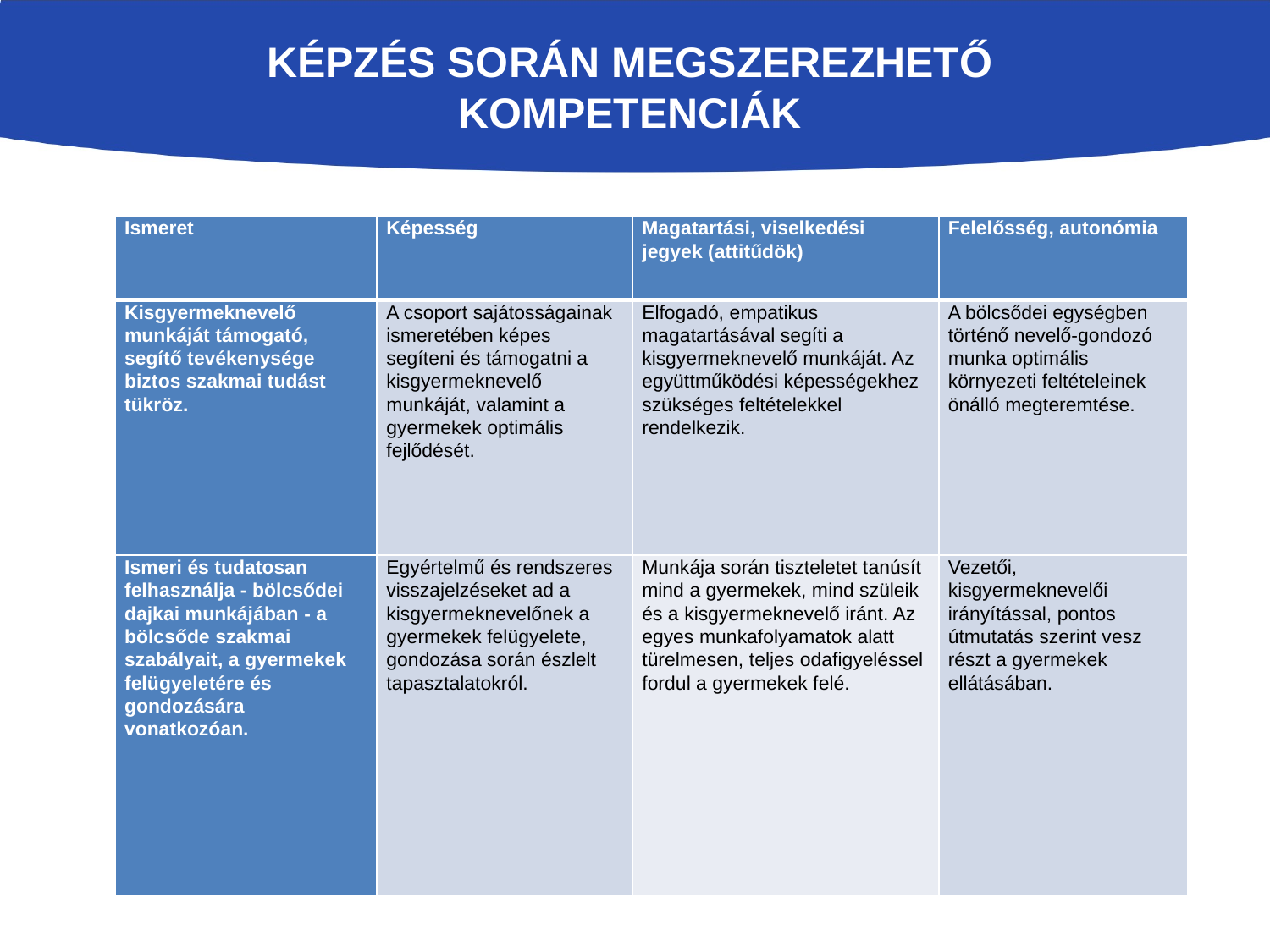

# Képzés során megszerezhető kompetenciák
| Ismeret | Képesség | Magatartási, viselkedési jegyek (attitűdök) | Felelősség, autonómia |
| --- | --- | --- | --- |
| Kisgyermeknevelő munkáját támogató, segítő tevékenysége biztos szakmai tudást tükröz. | A csoport sajátosságainak ismeretében képes segíteni és támogatni a kisgyermeknevelő munkáját, valamint a gyermekek optimális fejlődését. | Elfogadó, empatikus magatartásával segíti a kisgyermeknevelő munkáját. Az együttműködési képességekhez szükséges feltételekkel rendelkezik. | A bölcsődei egységben történő nevelő-gondozó munka optimális környezeti feltételeinek önálló megteremtése. |
| Ismeri és tudatosan felhasználja - bölcsődei dajkai munkájában - a bölcsőde szakmai szabályait, a gyermekek felügyeletére és gondozására vonatkozóan. | Egyértelmű és rendszeres visszajelzéseket ad a kisgyermeknevelőnek a gyermekek felügyelete, gondozása során észlelt tapasztalatokról. | Munkája során tiszteletet tanúsít mind a gyermekek, mind szüleik és a kisgyermeknevelő iránt. Az egyes munkafolyamatok alatt türelmesen, teljes odafigyeléssel fordul a gyermekek felé. | Vezetői, kisgyermeknevelői irányítással, pontos útmutatás szerint vesz részt a gyermekek ellátásában. |